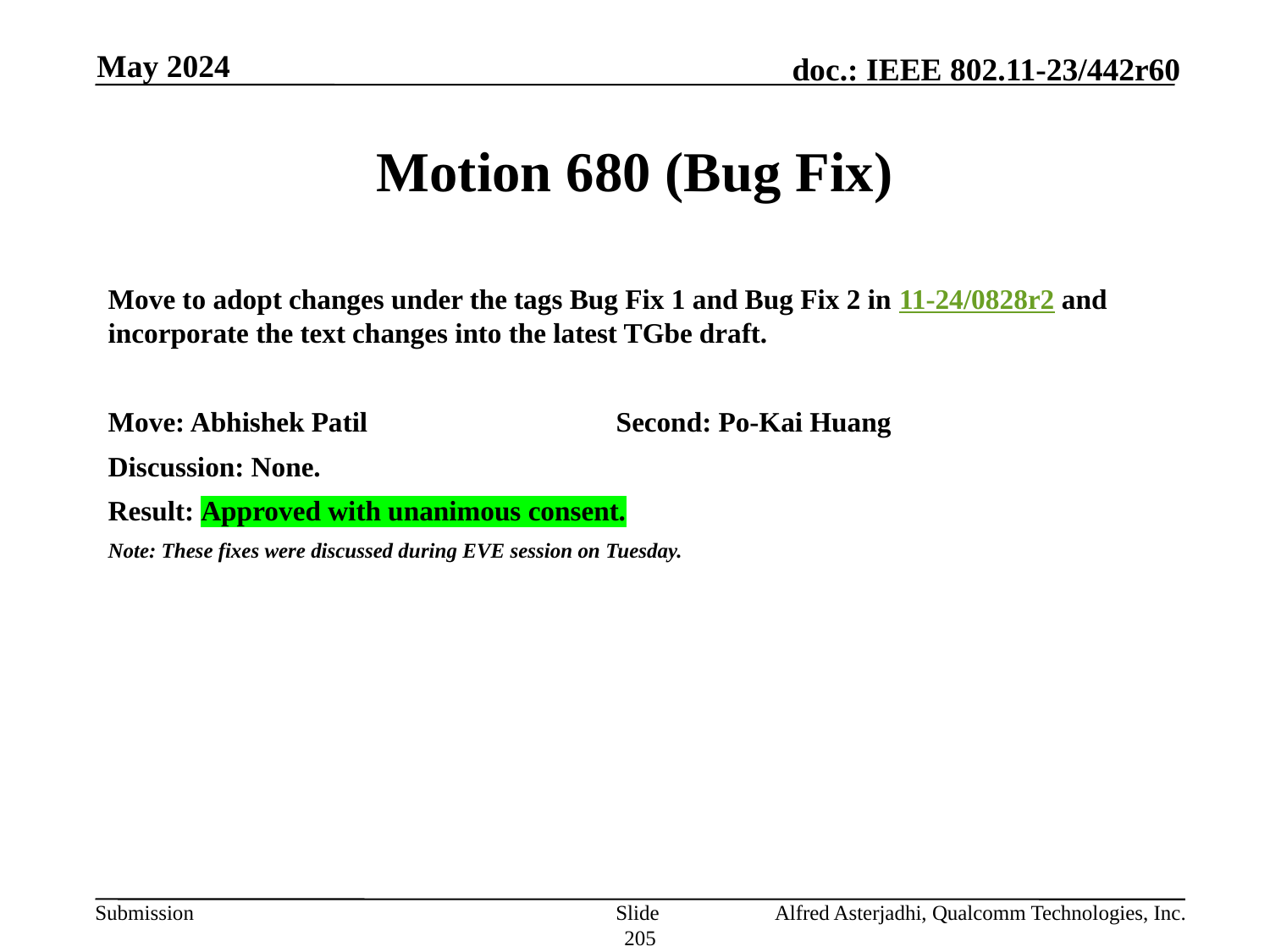

May 2024
# Motion 680 (Bug Fix)
Move to adopt changes under the tags Bug Fix 1 and Bug Fix 2 in 11-24/0828r2 and incorporate the text changes into the latest TGbe draft.

Move: Abhishek Patil		Second: Po-Kai Huang
Discussion: None.
Result: Approved with unanimous consent.
Note: These fixes were discussed during EVE session on Tuesday.

Slide 205
Alfred Asterjadhi, Qualcomm Technologies, Inc.